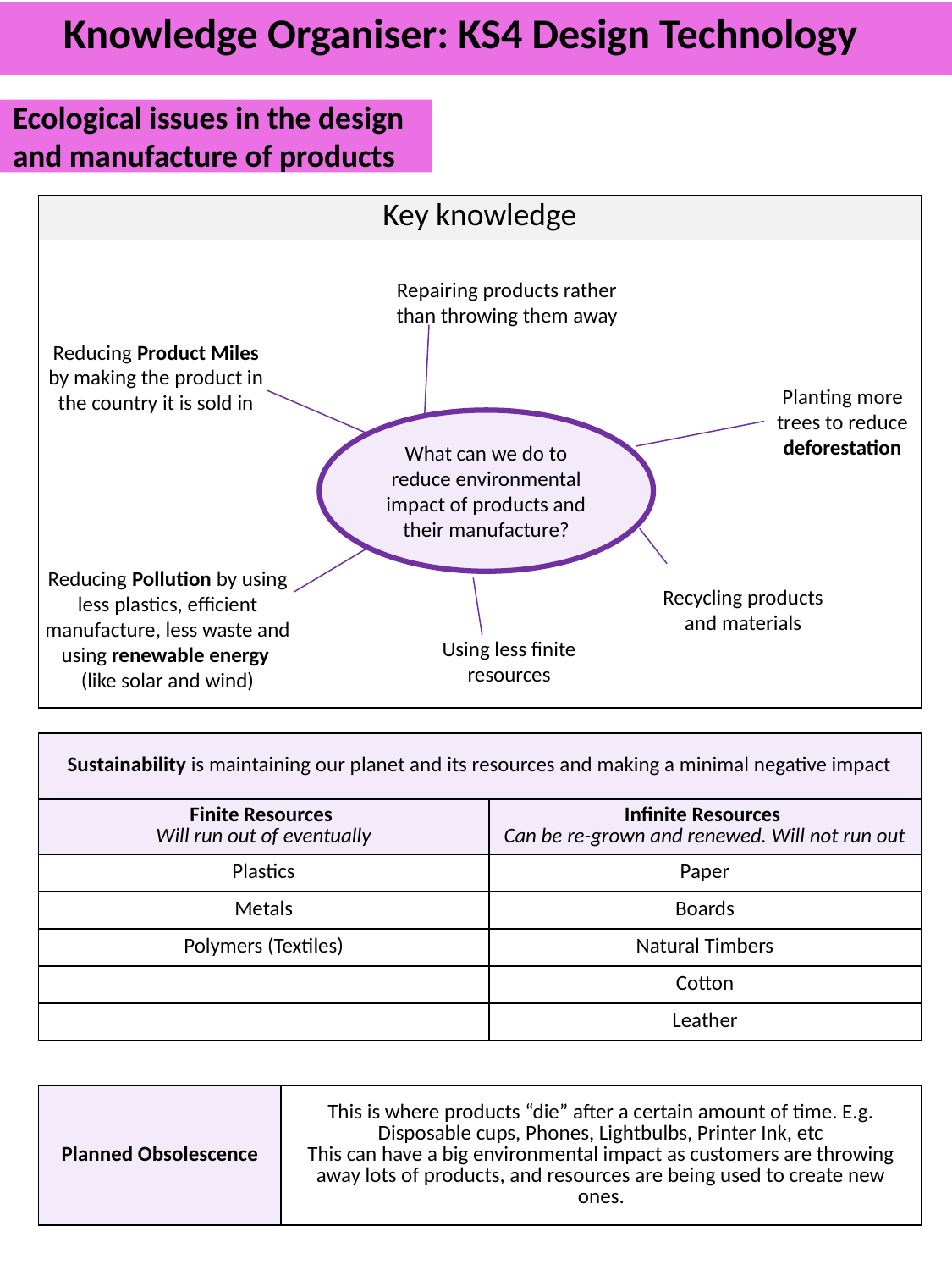

Knowledge Organiser: KS4 Design Technology

Ecological issues in the design and manufacture of products

| Key knowledge |
| --- |
|  |
Repairing products rather than throwing them away
Reducing Product Miles by making the product in the country it is sold in
Planting more trees to reduce deforestation
What can we do to reduce environmental impact of products and their manufacture?
Recycling products and materials
Using less finite resources
Reducing Pollution by using less plastics, efficient manufacture, less waste and using renewable energy
(like solar and wind)
| Sustainability is maintaining our planet and its resources and making a minimal negative impact |  |
| --- | --- |
| Finite Resources Will run out of eventually | Infinite Resources Can be re-grown and renewed. Will not run out |
| Plastics | Paper |
| Metals | Boards |
| Polymers (Textiles) | Natural Timbers |
|  | Cotton |
|  | Leather |
| Planned Obsolescence | This is where products “die” after a certain amount of time. E.g. Disposable cups, Phones, Lightbulbs, Printer Ink, etc This can have a big environmental impact as customers are throwing away lots of products, and resources are being used to create new ones. |
| --- | --- |